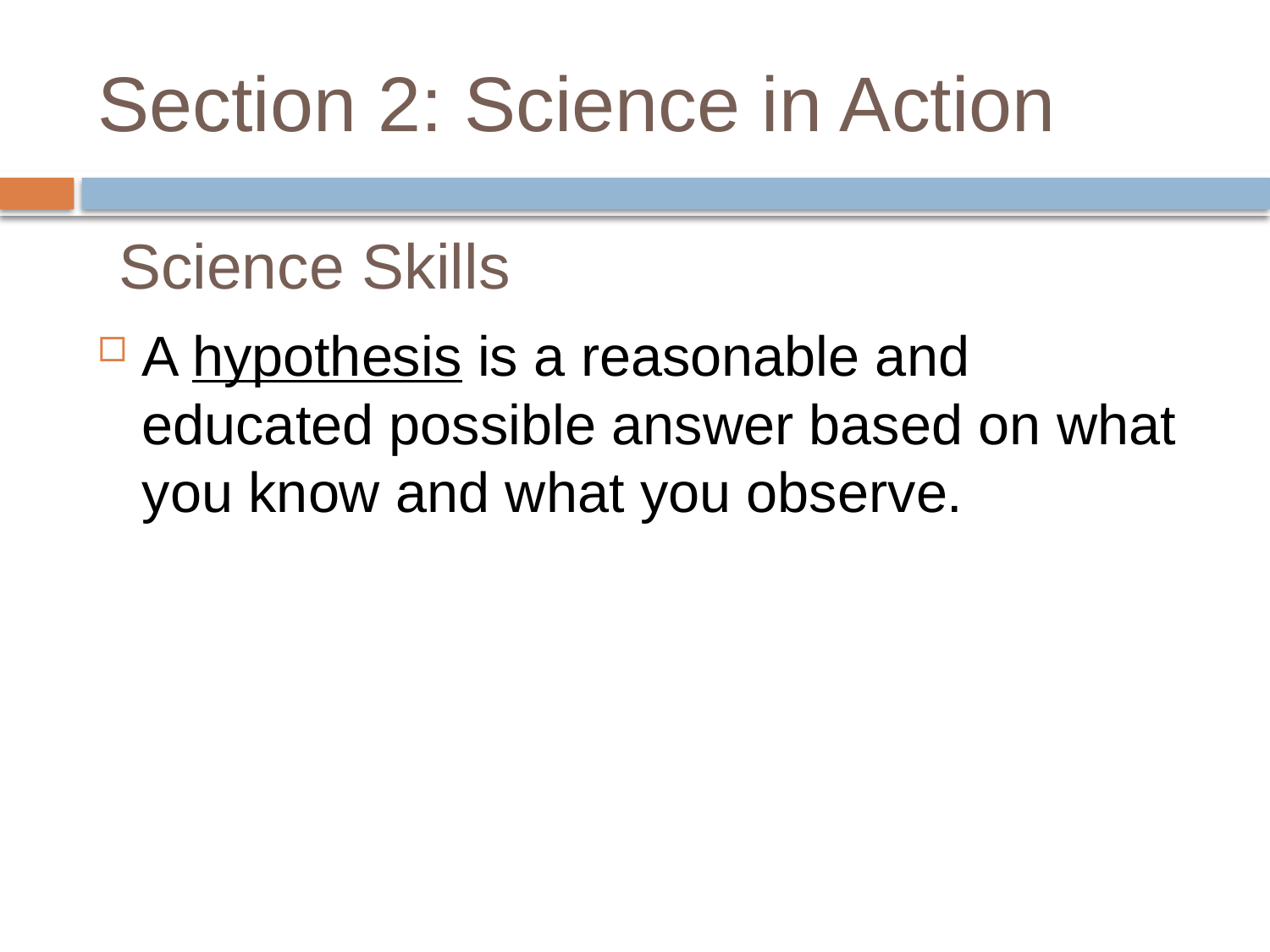

# Section 2: Science in Action
Science Skills
A hypothesis is a reasonable and educated possible answer based on what you know and what you observe.